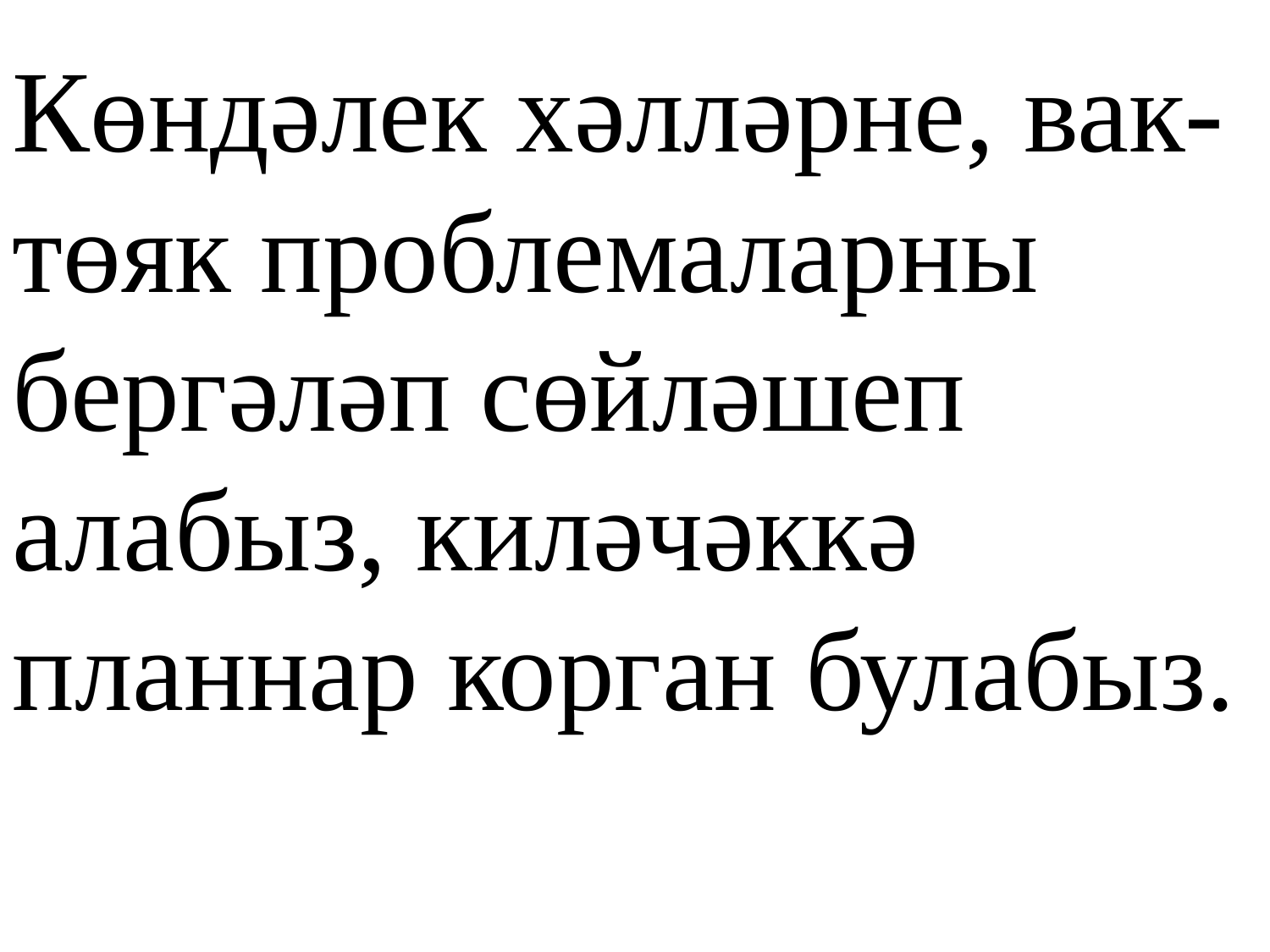

Көндәлек хәлләрне, вак-төяк проблемаларны бергәләп сөйләшеп алабыз, киләчәккә планнар корган булабыз.